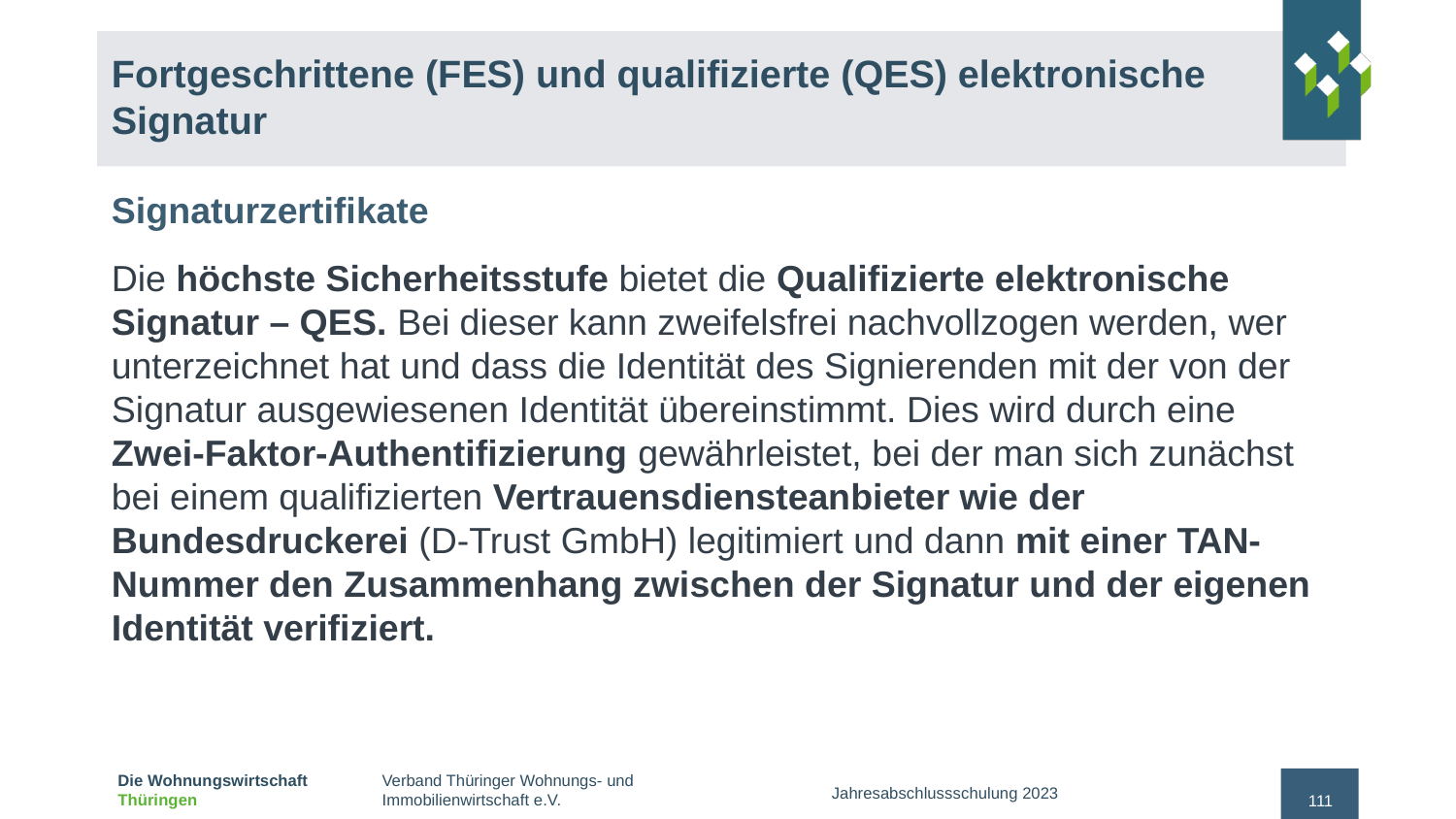

# Fortgeschrittene (FES) und qualifizierte (QES) elektronische Signatur
Signaturzertifikate
Die höchste Sicherheitsstufe bietet die Qualifizierte elektronische Signatur – QES. Bei dieser kann zweifelsfrei nachvollzogen werden, wer unterzeichnet hat und dass die Identität des Signierenden mit der von der Signatur ausgewiesenen Identität übereinstimmt. Dies wird durch eine Zwei-Faktor-Authentifizierung gewährleistet, bei der man sich zunächst bei einem qualifizierten Vertrauensdiensteanbieter wie der Bundesdruckerei (D-Trust GmbH) legitimiert und dann mit einer TAN-Nummer den Zusammenhang zwischen der Signatur und der eigenen Identität verifiziert.

Jahresabschlussschulung 2023